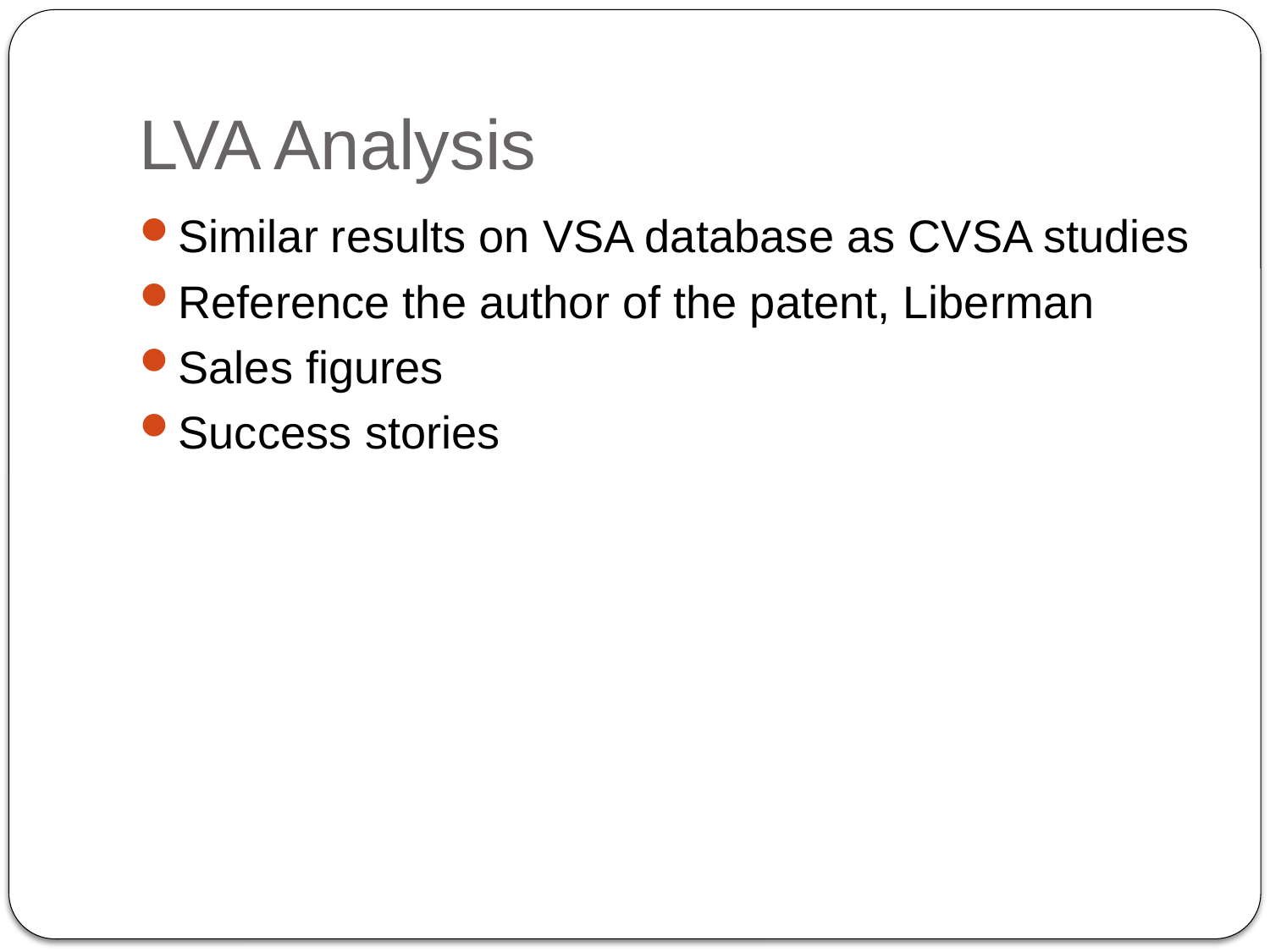

# LVA Analysis
Similar results on VSA database as CVSA studies
Reference the author of the patent, Liberman
Sales figures
Success stories